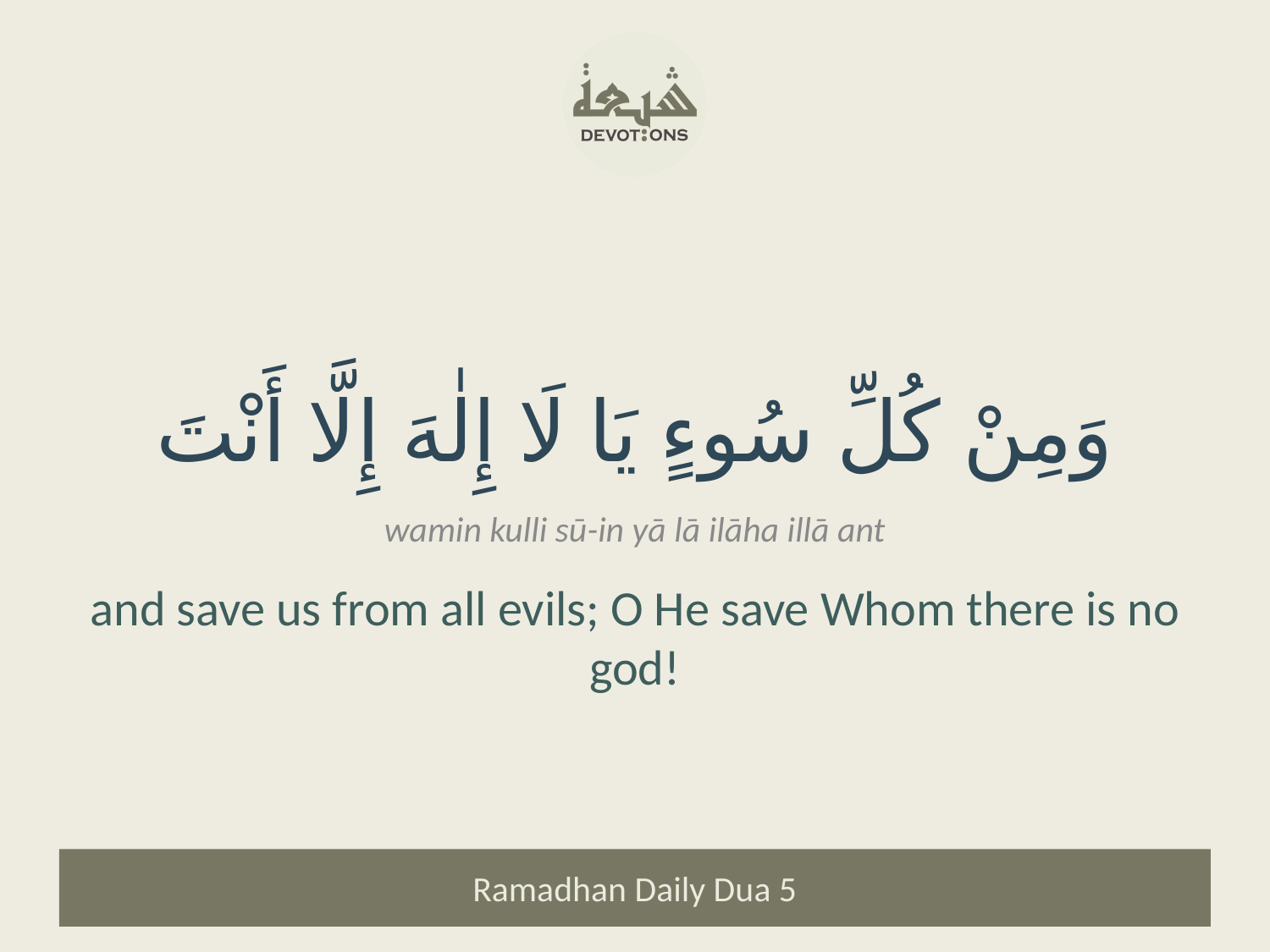

وَمِنْ كُلِّ سُوءٍ يَا لَا إِلٰهَ إِلَّا أَنْتَ
wamin kulli sū-in yā lā ilāha illā ant
and save us from all evils; O He save Whom there is no god!
Ramadhan Daily Dua 5